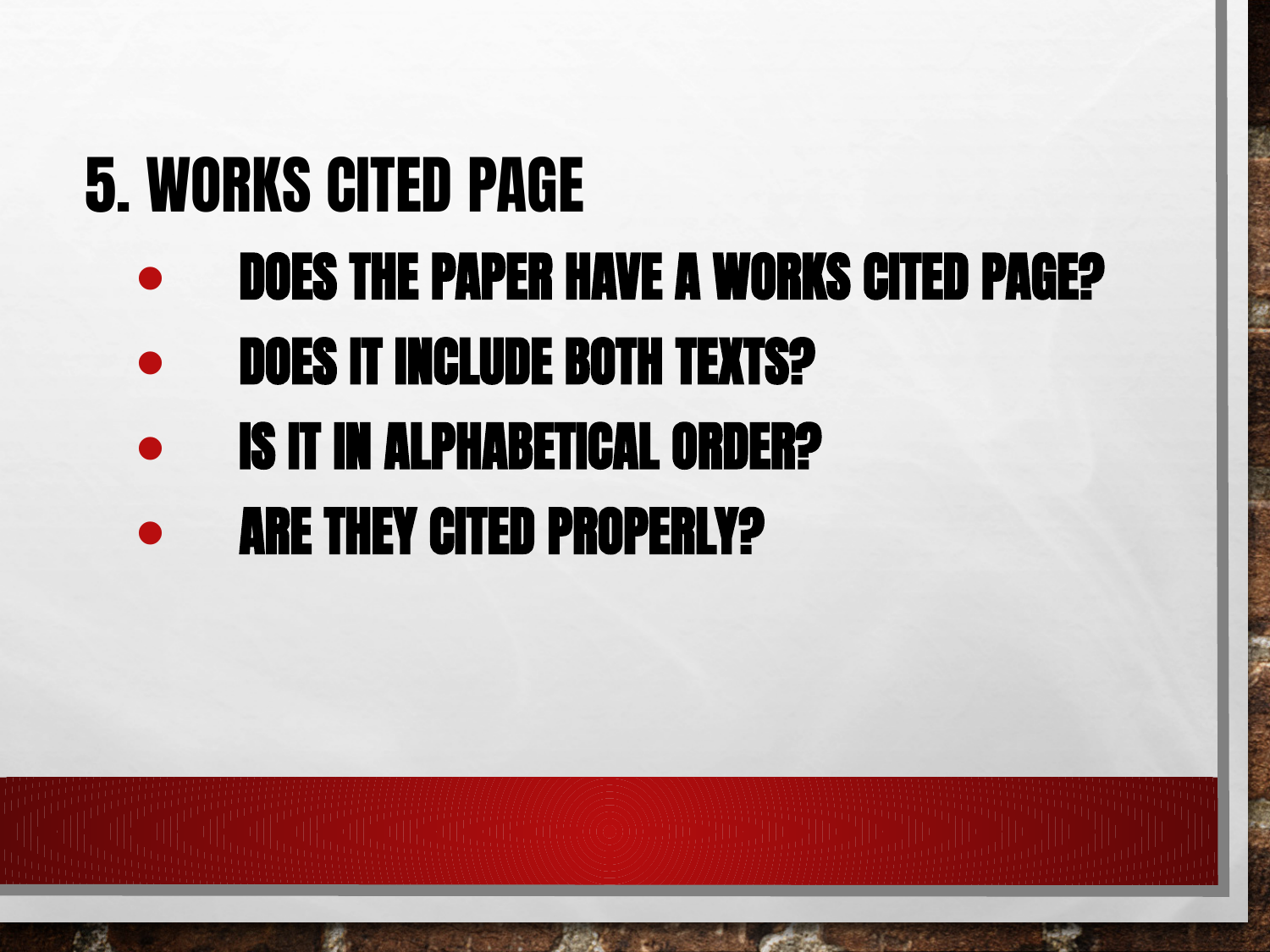

5. Works Cited Page
Does the paper have a works cited page?
Does it include both texts?
Is it in alphabetical order?
Are they cited properly?